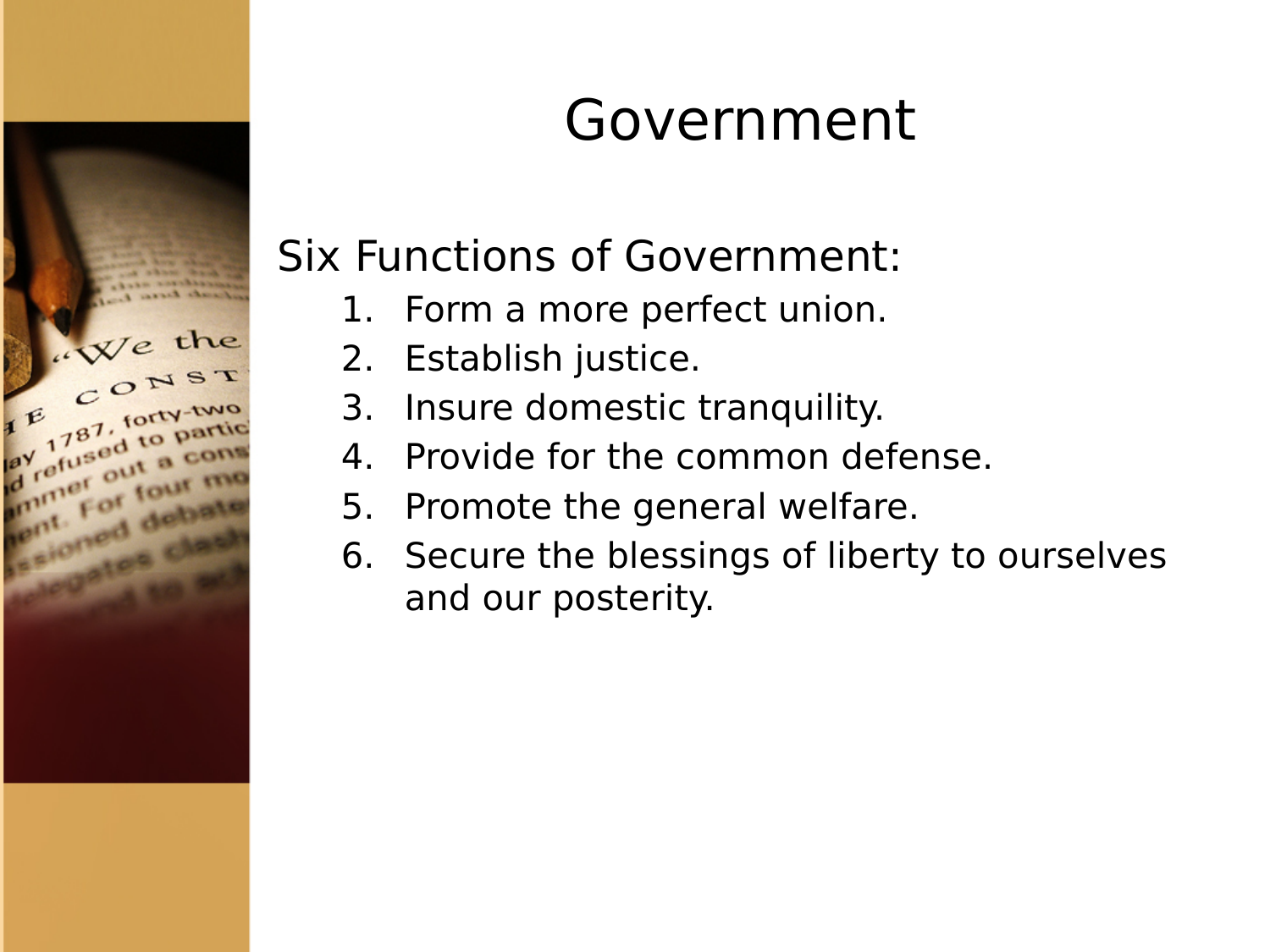

# Government
Six Functions of Government:
Form a more perfect union.
Establish justice.
Insure domestic tranquility.
Provide for the common defense.
Promote the general welfare.
Secure the blessings of liberty to ourselves and our posterity.